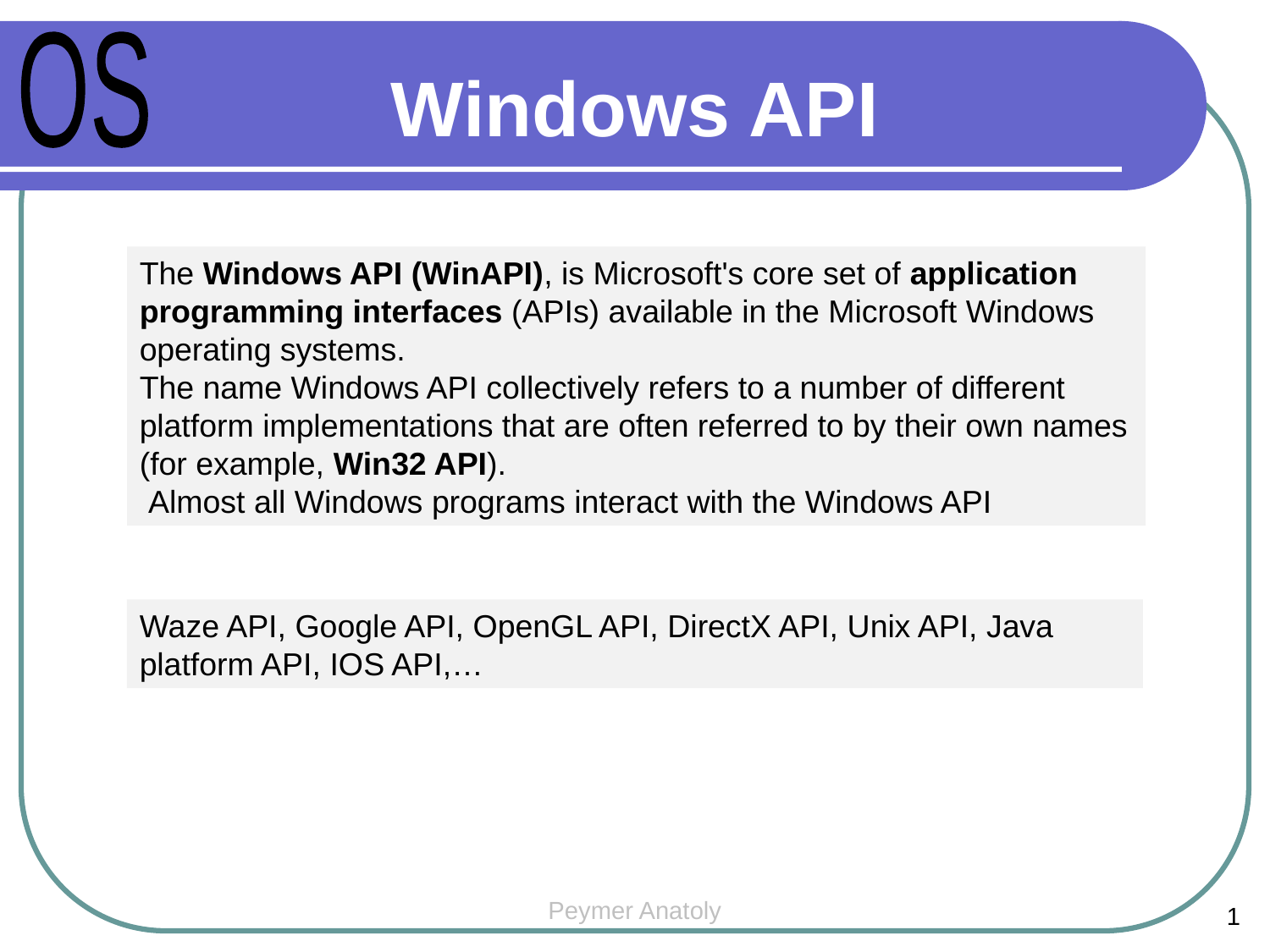

OS
Windows API

The Windows API (WinAPI), is Microsoft's core set of application programming interfaces (APIs) available in the Microsoft Windows
operating systems.
The name Windows API collectively refers to a number of different platform implementations that are often referred to by their own names (for example, Win32 API).
 Almost all Windows programs interact with the Windows API
Waze API, Google API, OpenGL API, DirectX API, Unix API, Java platform API, IOS API,…
Peymer Anatoly
1